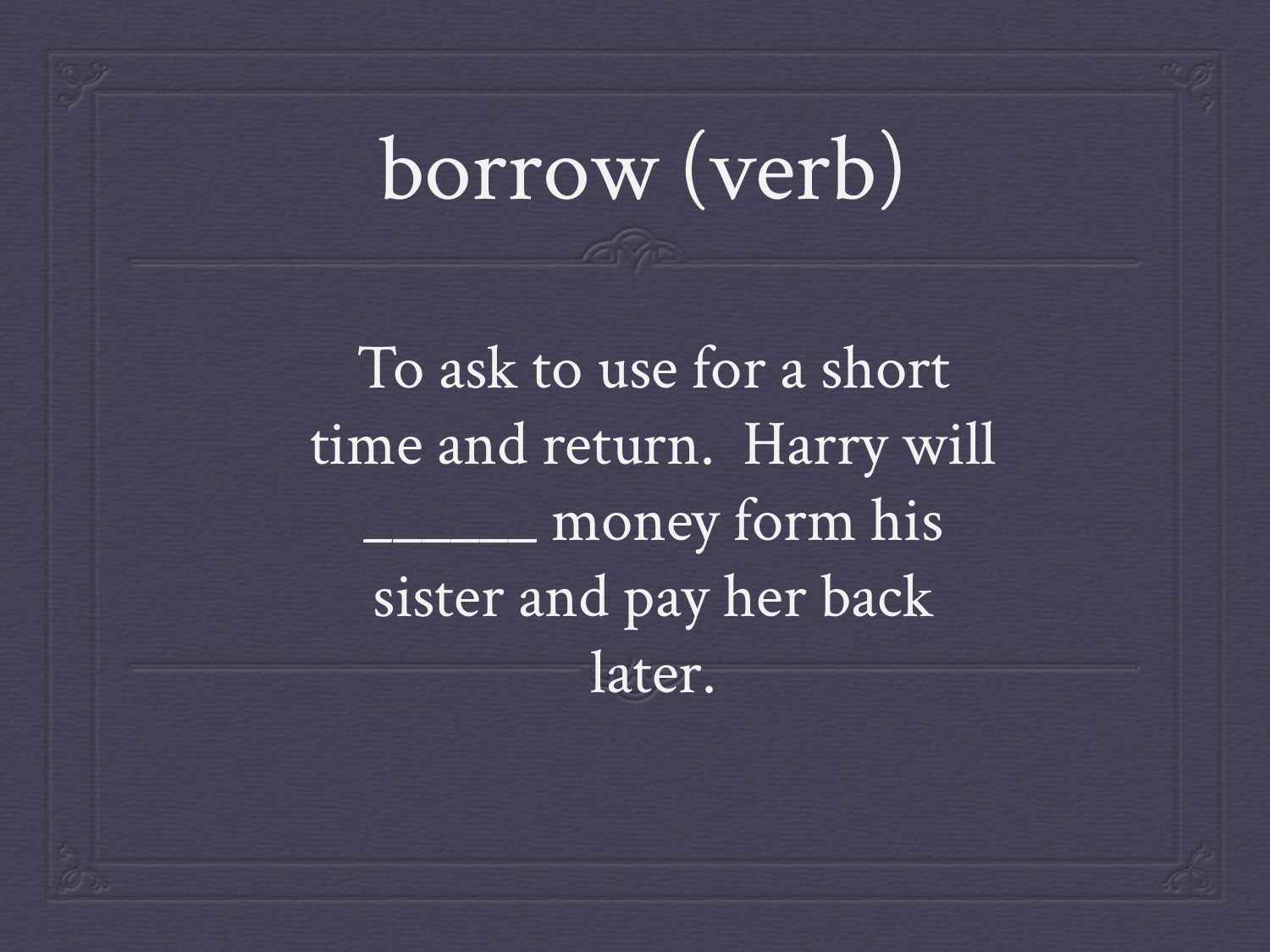

# borrow (verb)
To ask to use for a short time and return.  Harry will ______ money form his sister and pay her back later.